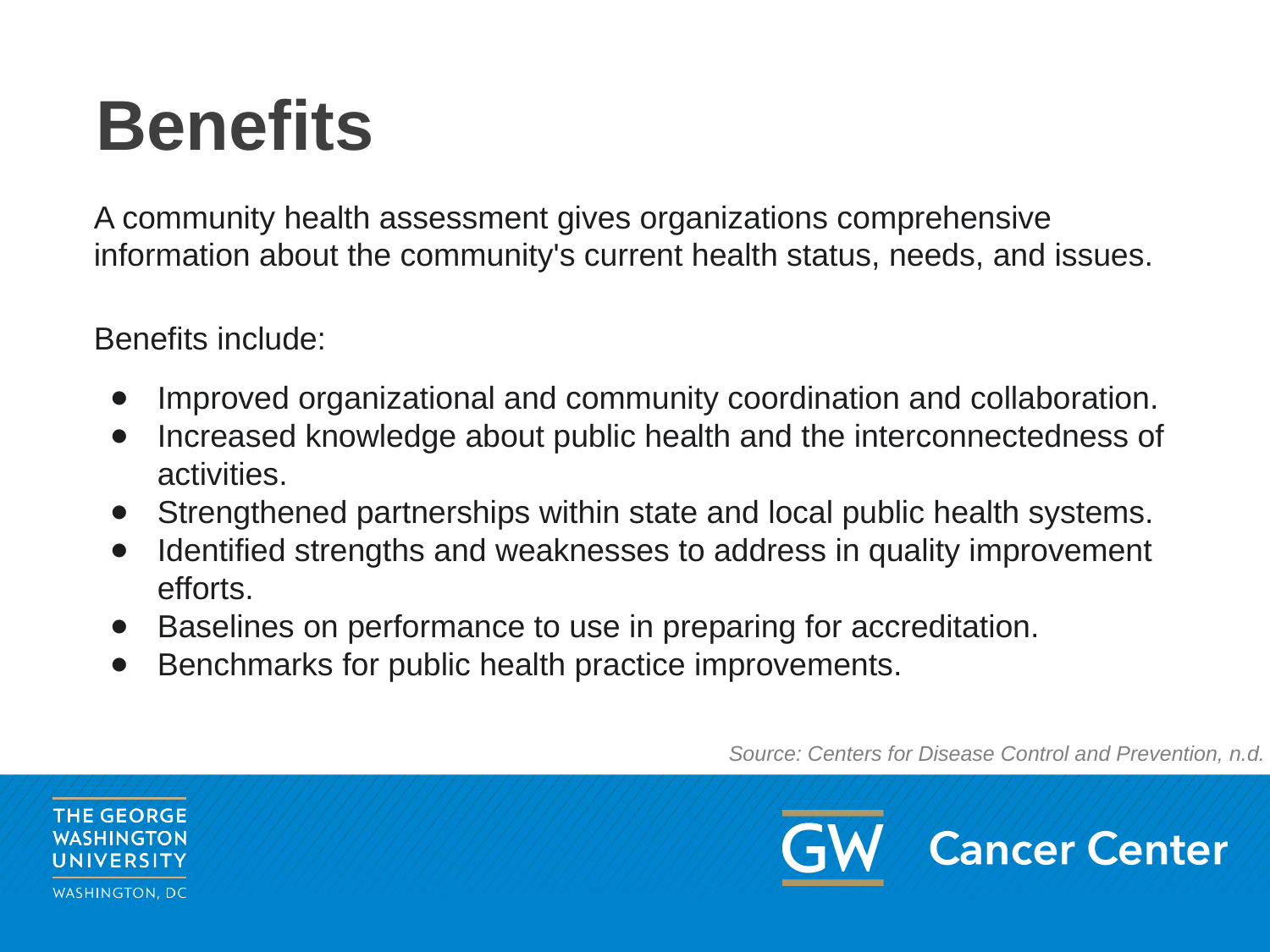

# Benefits
A community health assessment gives organizations comprehensive information about the community's current health status, needs, and issues.
Benefits include:
Improved organizational and community coordination and collaboration.
Increased knowledge about public health and the interconnectedness of activities.
Strengthened partnerships within state and local public health systems.
Identified strengths and weaknesses to address in quality improvement efforts.
Baselines on performance to use in preparing for accreditation.
Benchmarks for public health practice improvements.

Source: Centers for Disease Control and Prevention, n.d.